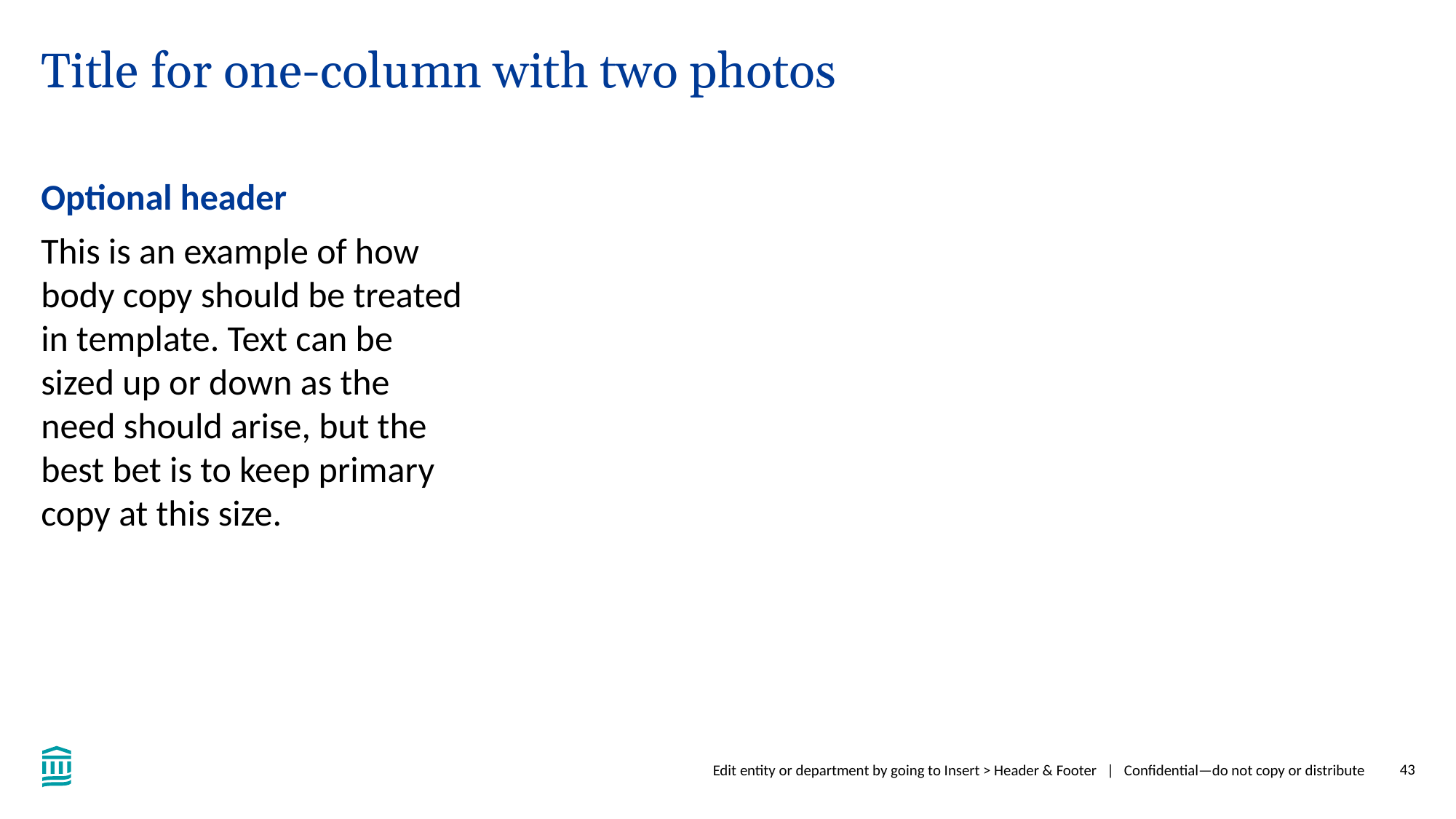

Optional header

This is an example of how body copy should be treated in template. Text can be sized up or down as the need should arise, but the best bet is to keep primary copy at this size.

Edit entity or department by going to Insert > Header & Footer   |   Confidential—do not copy or distribute